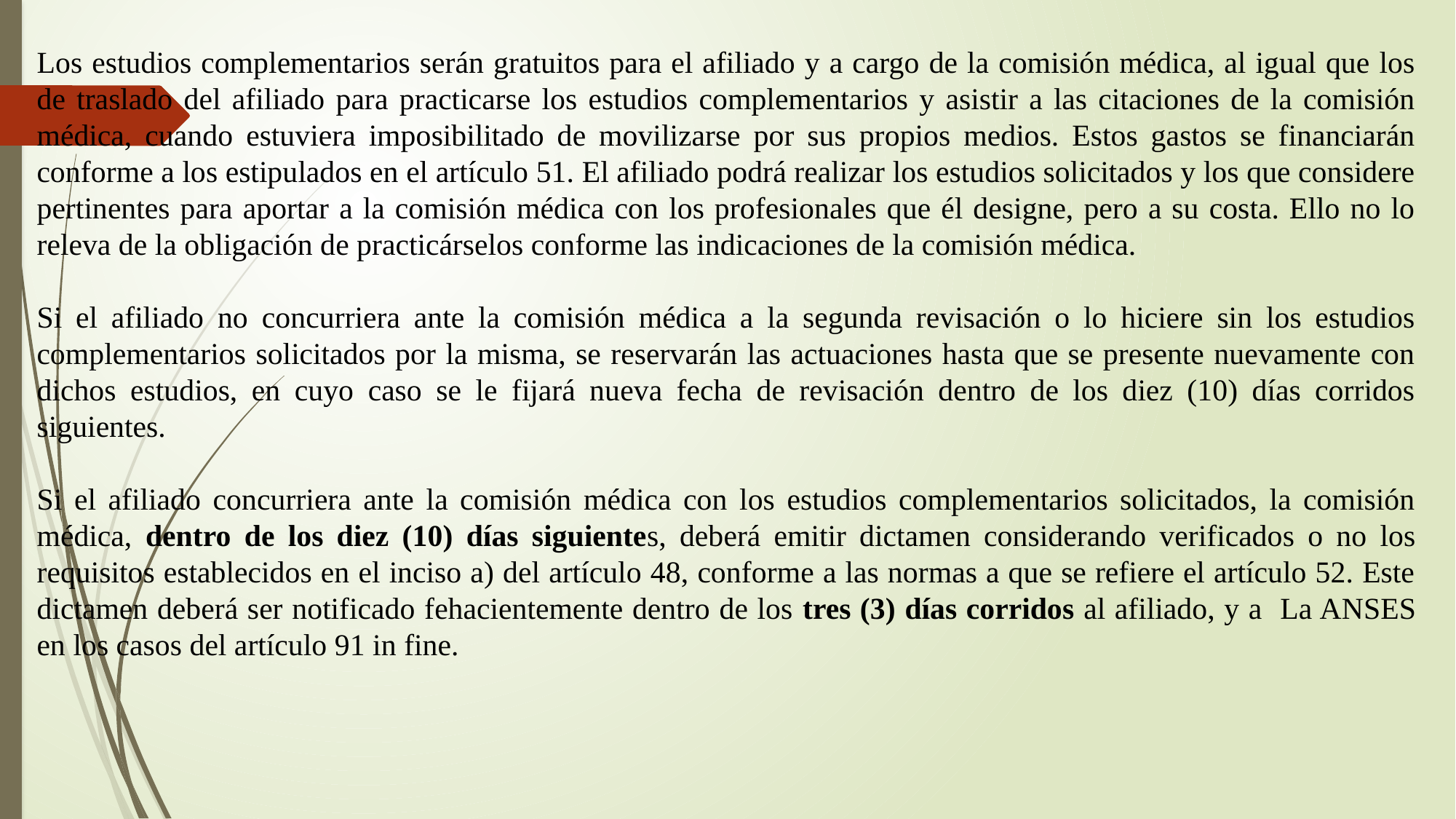

Los estudios complementarios serán gratuitos para el afiliado y a cargo de la comisión médica, al igual que los de traslado del afiliado para practicarse los estudios complementarios y asistir a las citaciones de la comisión médica, cuando estuviera imposibilitado de movilizarse por sus propios medios. Estos gastos se financiarán conforme a los estipulados en el artículo 51. El afiliado podrá realizar los estudios solicitados y los que considere pertinentes para aportar a la comisión médica con los profesionales que él designe, pero a su costa. Ello no lo releva de la obligación de practicárselos conforme las indicaciones de la comisión médica.

Si el afiliado no concurriera ante la comisión médica a la segunda revisación o lo hiciere sin los estudios complementarios solicitados por la misma, se reservarán las actuaciones hasta que se presente nuevamente con dichos estudios, en cuyo caso se le fijará nueva fecha de revisación dentro de los diez (10) días corridos siguientes.

Si el afiliado concurriera ante la comisión médica con los estudios complementarios solicitados, la comisión médica, dentro de los diez (10) días siguientes, deberá emitir dictamen considerando verificados o no los requisitos establecidos en el inciso a) del artículo 48, conforme a las normas a que se refiere el artículo 52. Este dictamen deberá ser notificado fehacientemente dentro de los tres (3) días corridos al afiliado, y a  La ANSES en los casos del artículo 91 in fine.